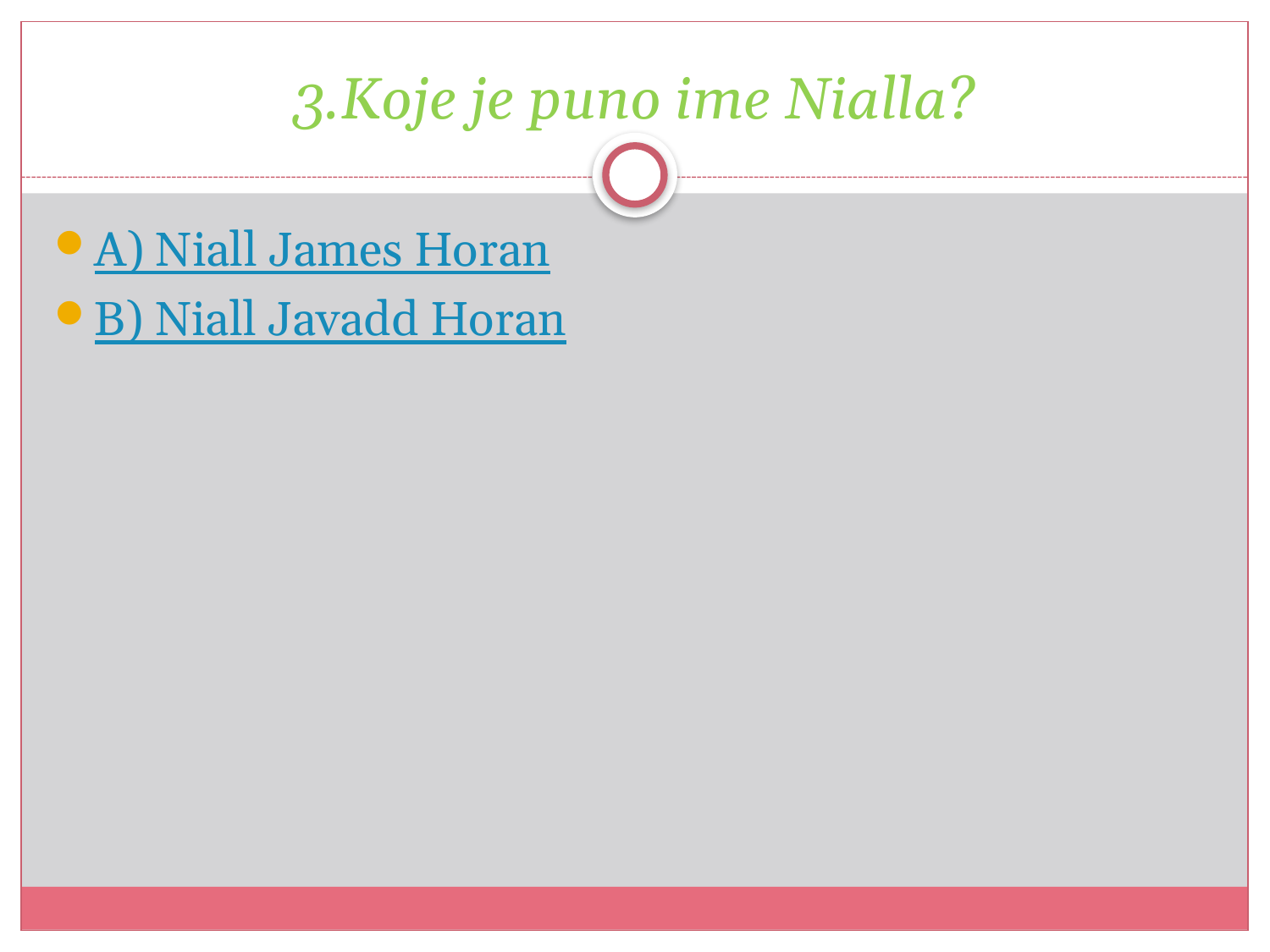

# 3.Koje je puno ime Nialla?
A) Niall James Horan
B) Niall Javadd Horan